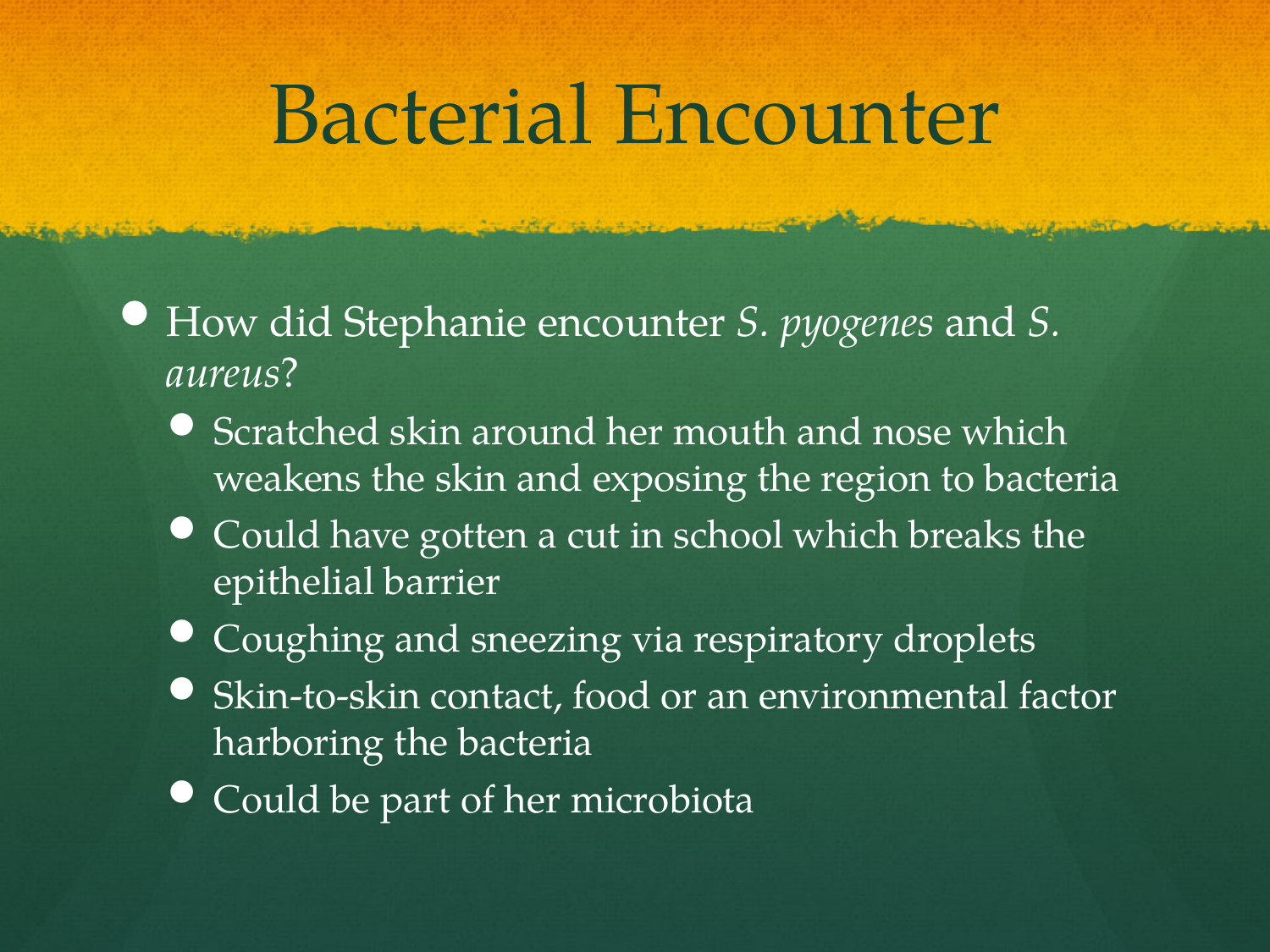

# Bacterial Encounter
How did Stephanie encounter S. pyogenes and S. aureus?
Scratched skin around her mouth and nose which weakens the skin and exposing the region to bacteria
Could have gotten a cut in school which breaks the epithelial barrier
Coughing and sneezing via respiratory droplets
Skin-to-skin contact, food or an environmental factor harboring the bacteria
Could be part of her microbiota